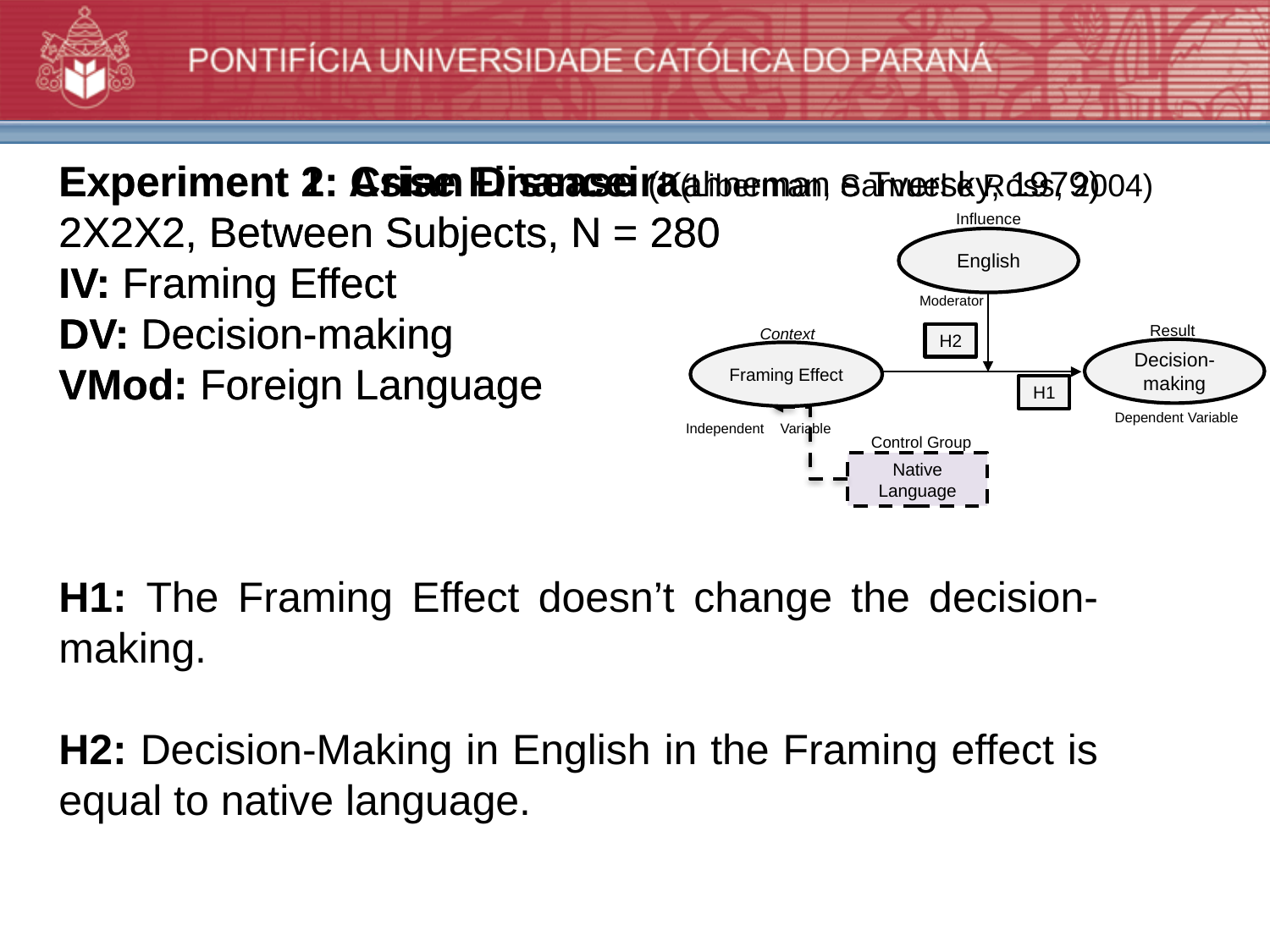

Experiment 1: Asian Disease (Kahneman e Tversky, 1979)
2X2X2, Between Subjects, N = 280
IV: Framing Effect
DV: Decision-making
VMod: Foreign Language

Experiment 2: Crise Financeira(Liberman, Samuel e Ross, 2004)
2X2X2, Between Subjects, N = 280
IV: Framing Effect
DV: Decision-making
VMod: Foreign Language

Influence
English
Moderator
Result
Context
H2
Decision-making
Framing Effect
H1
Dependent Variable
Independent    Variable
Control Group
Native Language
H1: The Framing Effect doesn’t change the decision-making.

H2: Decision-Making in English in the Framing effect is equal to native language.